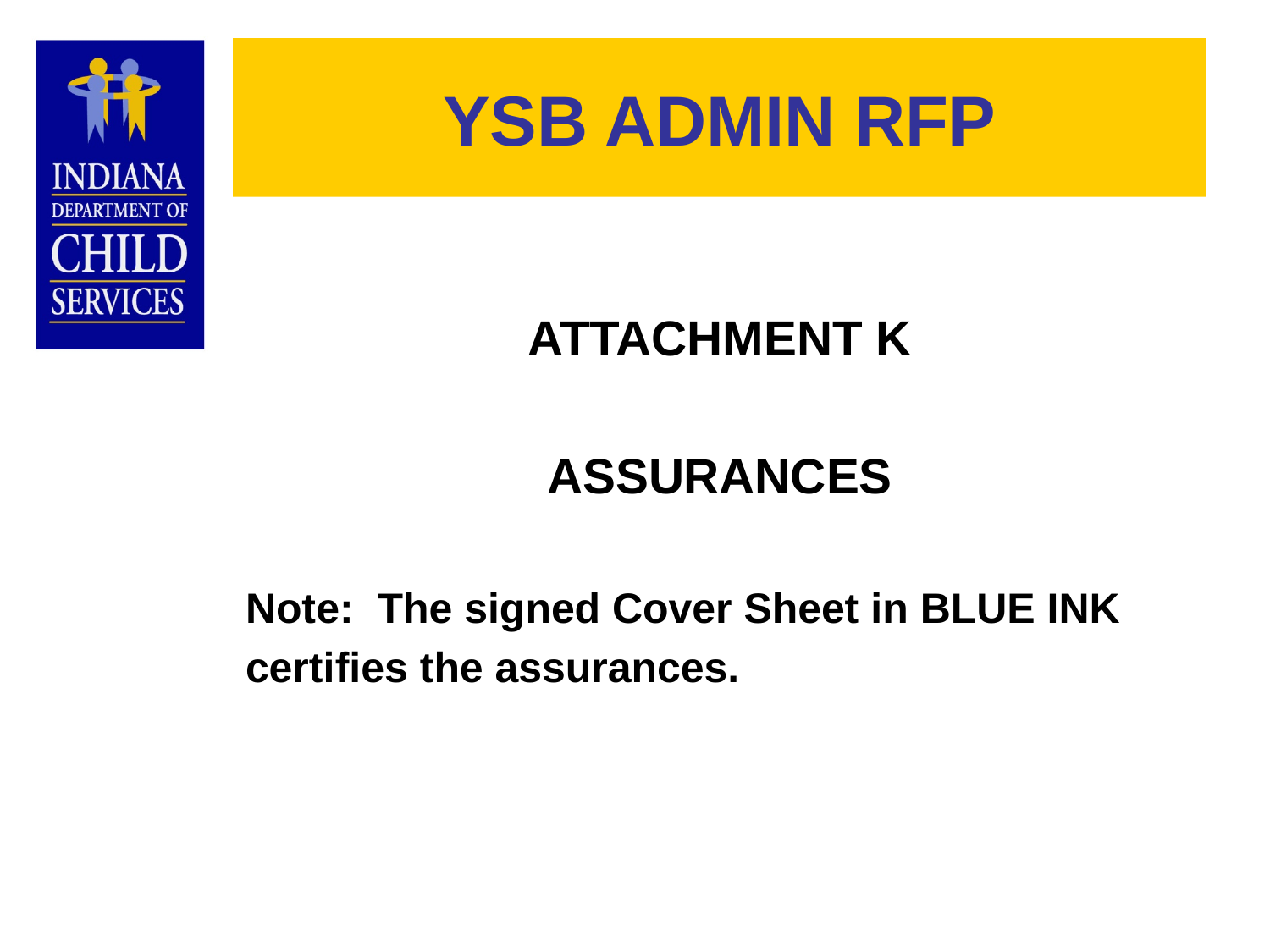

# YSB ADMIN RFP

ATTACHMENT K

ASSURANCES

Note:  The signed Cover Sheet in BLUE INK
certifies the assurances.